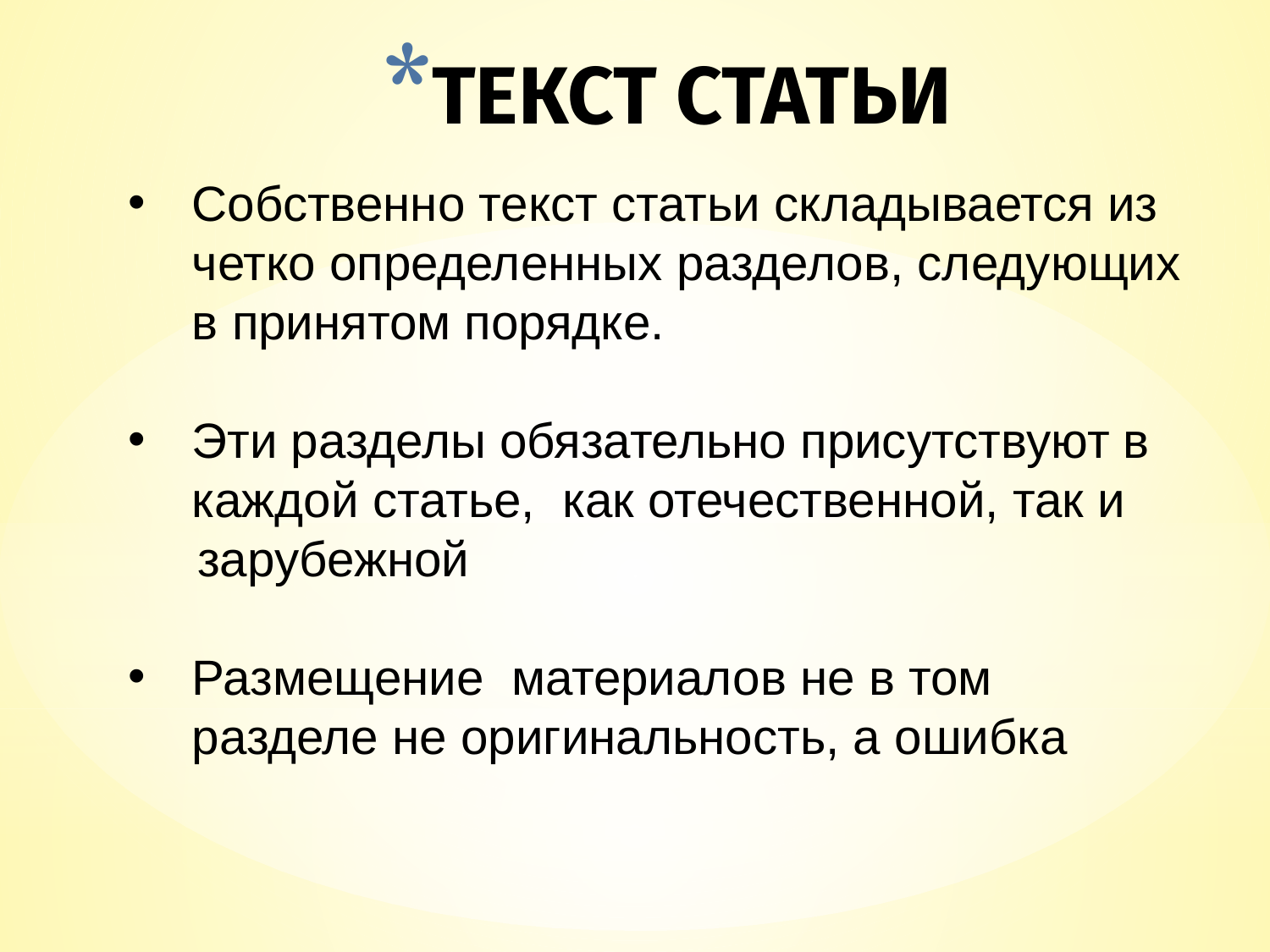

ТЕКСТ СТАТЬИ
Собственно текст статьи складывается из четко определенных разделов, следующих в принятом порядке.

Эти разделы обязательно присутствуют в каждой статье,  как отечественной, так и
     зарубежной

Размещение  материалов не в том разделе не оригинальность, а ошибка